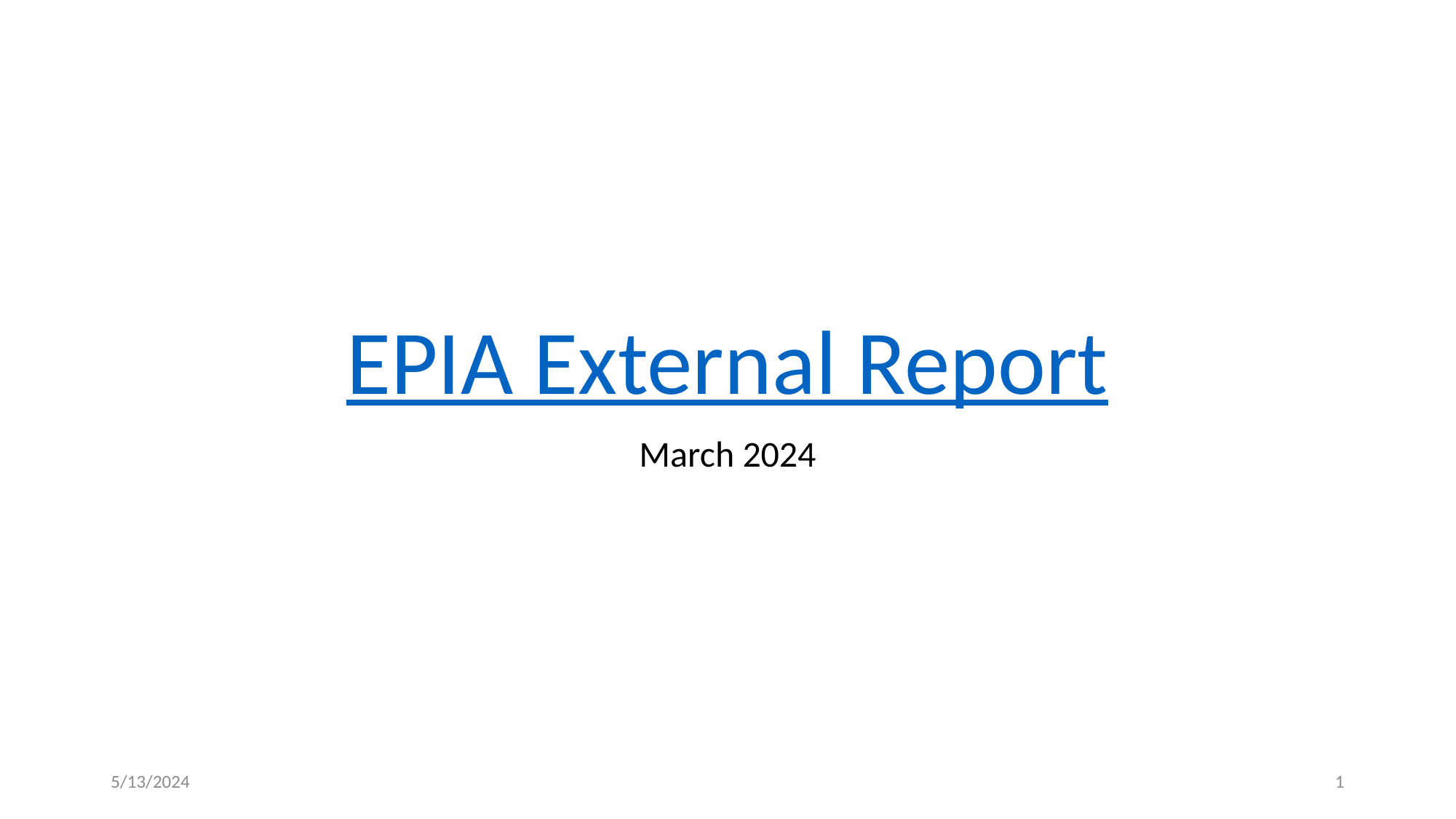

# EPIA External Report
March 2024
5/13/2024
1